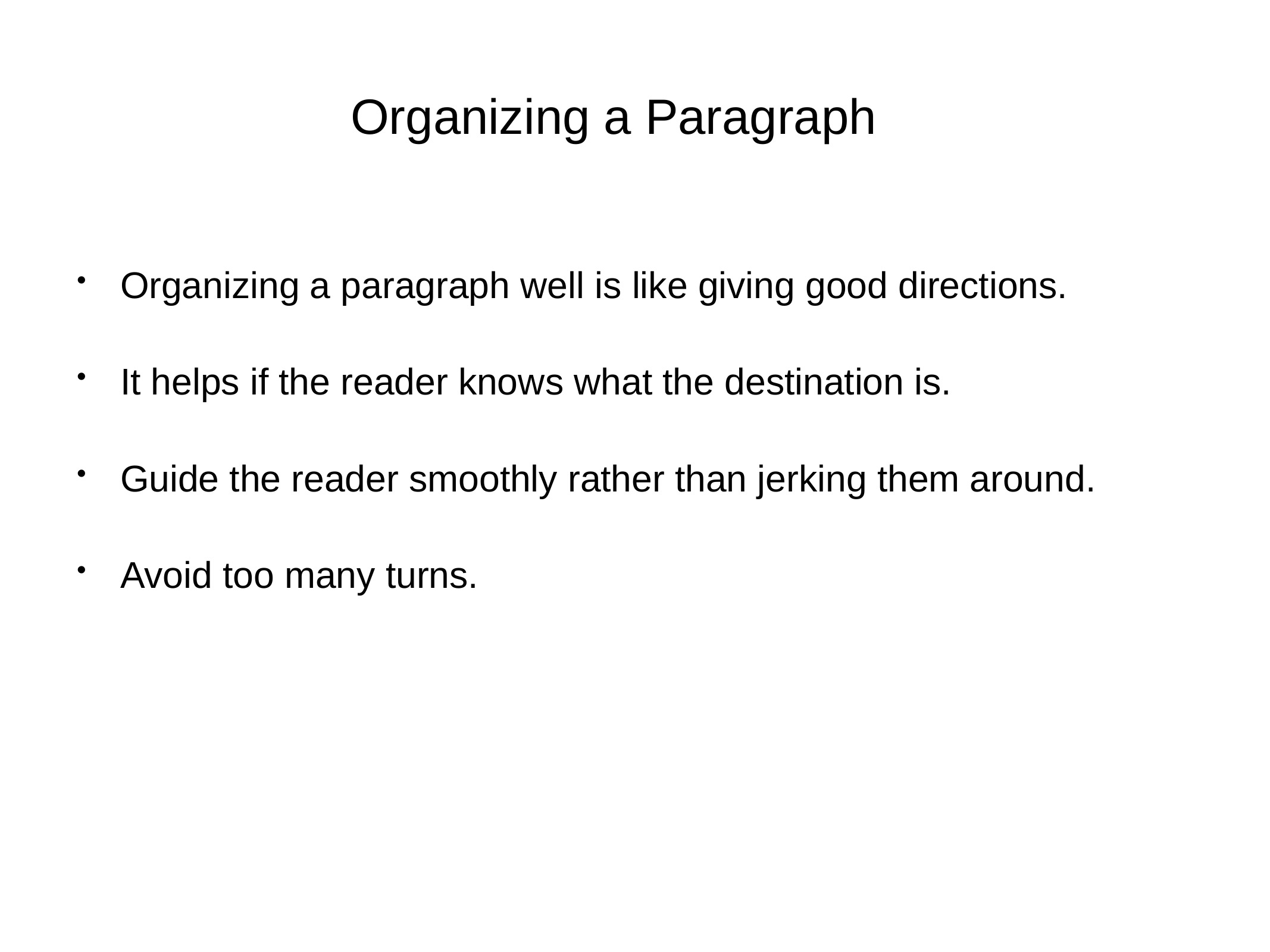

# Organizing a Paragraph
Organizing a paragraph well is like giving good directions.
It helps if the reader knows what the destination is.
Guide the reader smoothly rather than jerking them around.
Avoid too many turns.